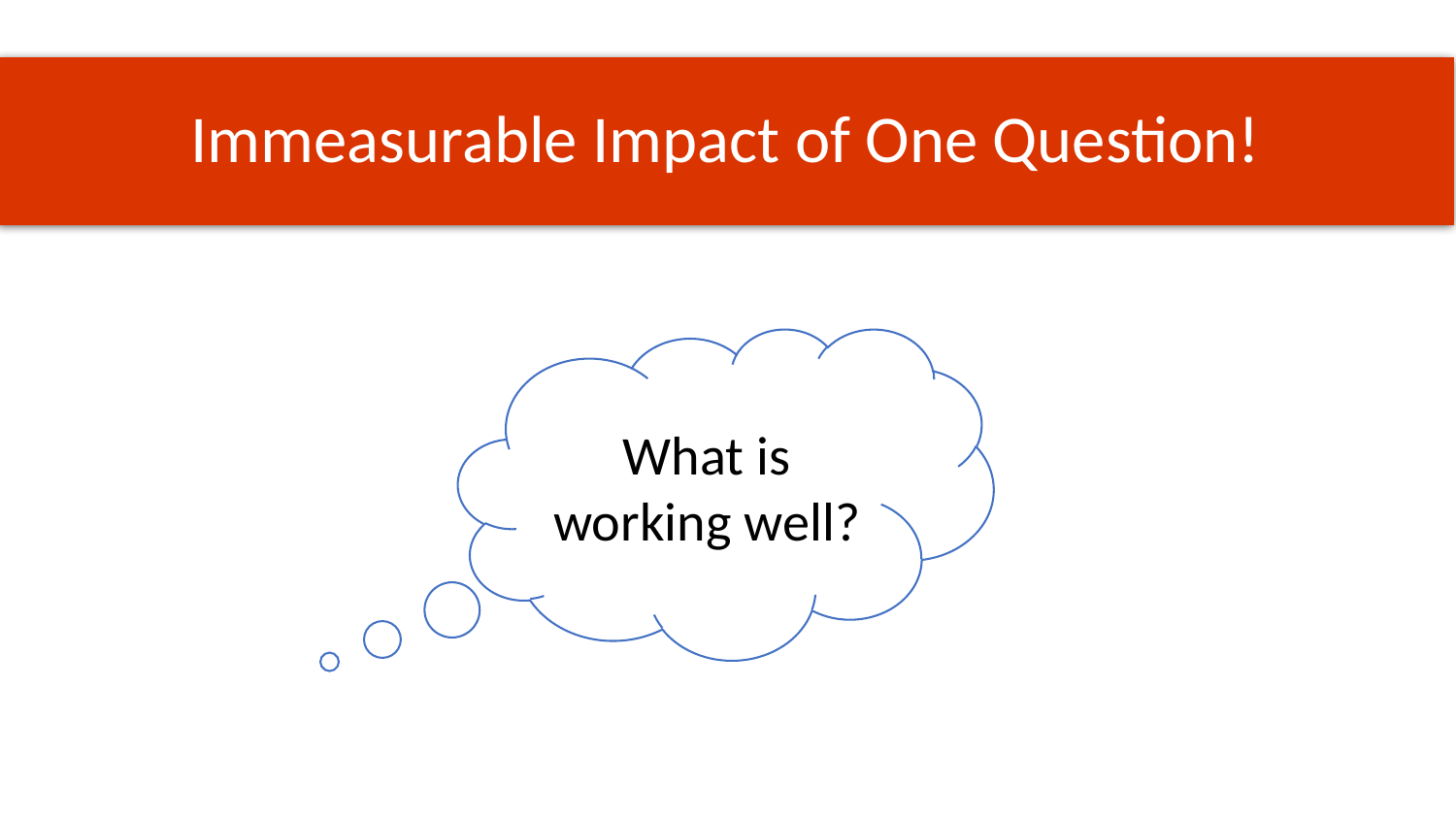

# Immeasurable Impact of One Question!
What is working well?